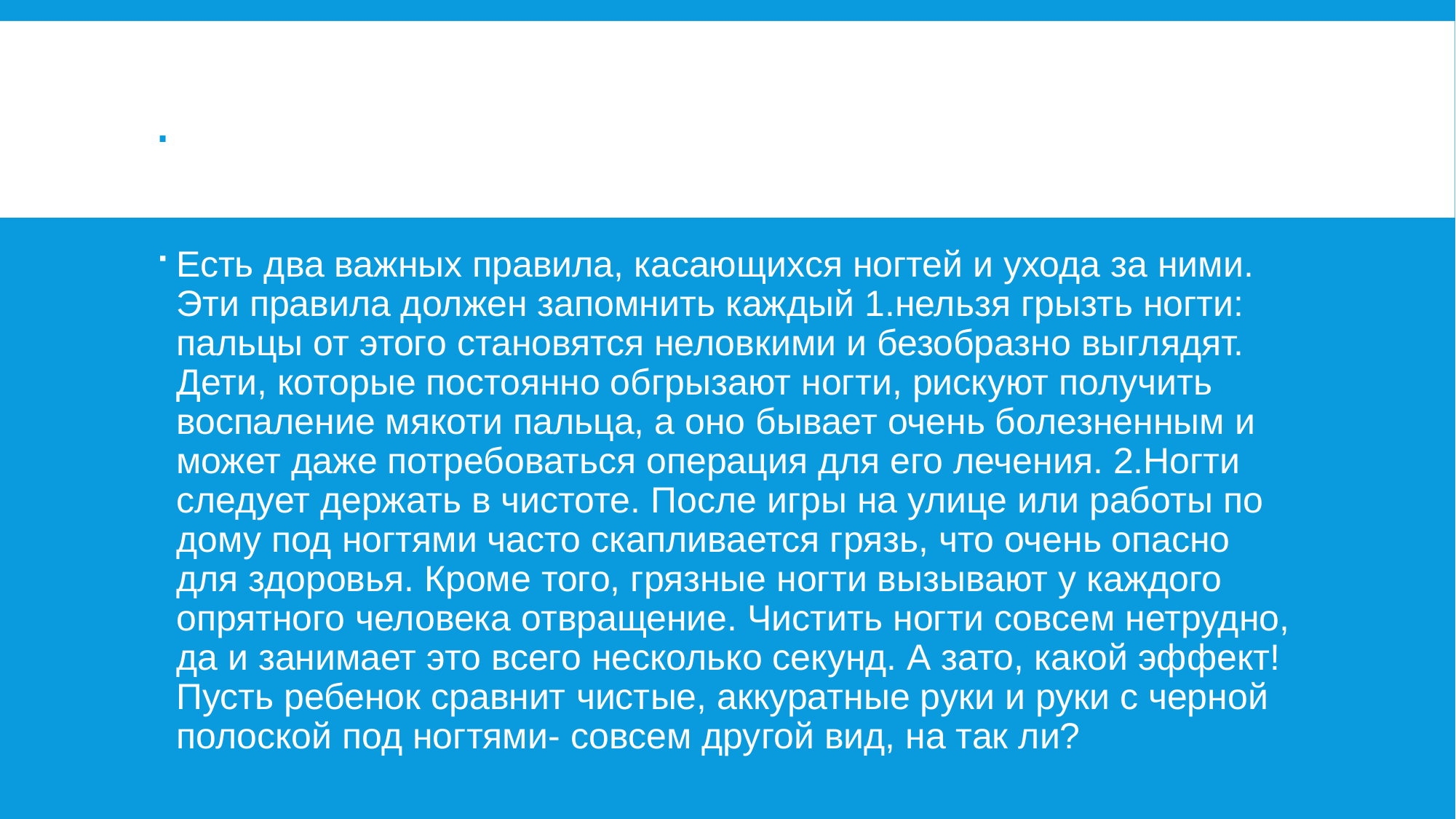

# .
Есть два важных правила, касающихся ногтей и ухода за ними. Эти правила должен запомнить каждый 1.нельзя грызть ногти: пальцы от этого становятся неловкими и безобразно выглядят. Дети, которые постоянно обгрызают ногти, рискуют получить воспаление мякоти пальца, а оно бывает очень болезненным и может даже потребоваться операция для его лечения. 2.Ногти следует держать в чистоте. После игры на улице или работы по дому под ногтями часто скапливается грязь, что очень опасно для здоровья. Кроме того, грязные ногти вызывают у каждого опрятного человека отвращение. Чистить ногти совсем нетрудно, да и занимает это всего несколько секунд. А зато, какой эффект! Пусть ребенок сравнит чистые, аккуратные руки и руки с черной полоской под ногтями- совсем другой вид, на так ли?